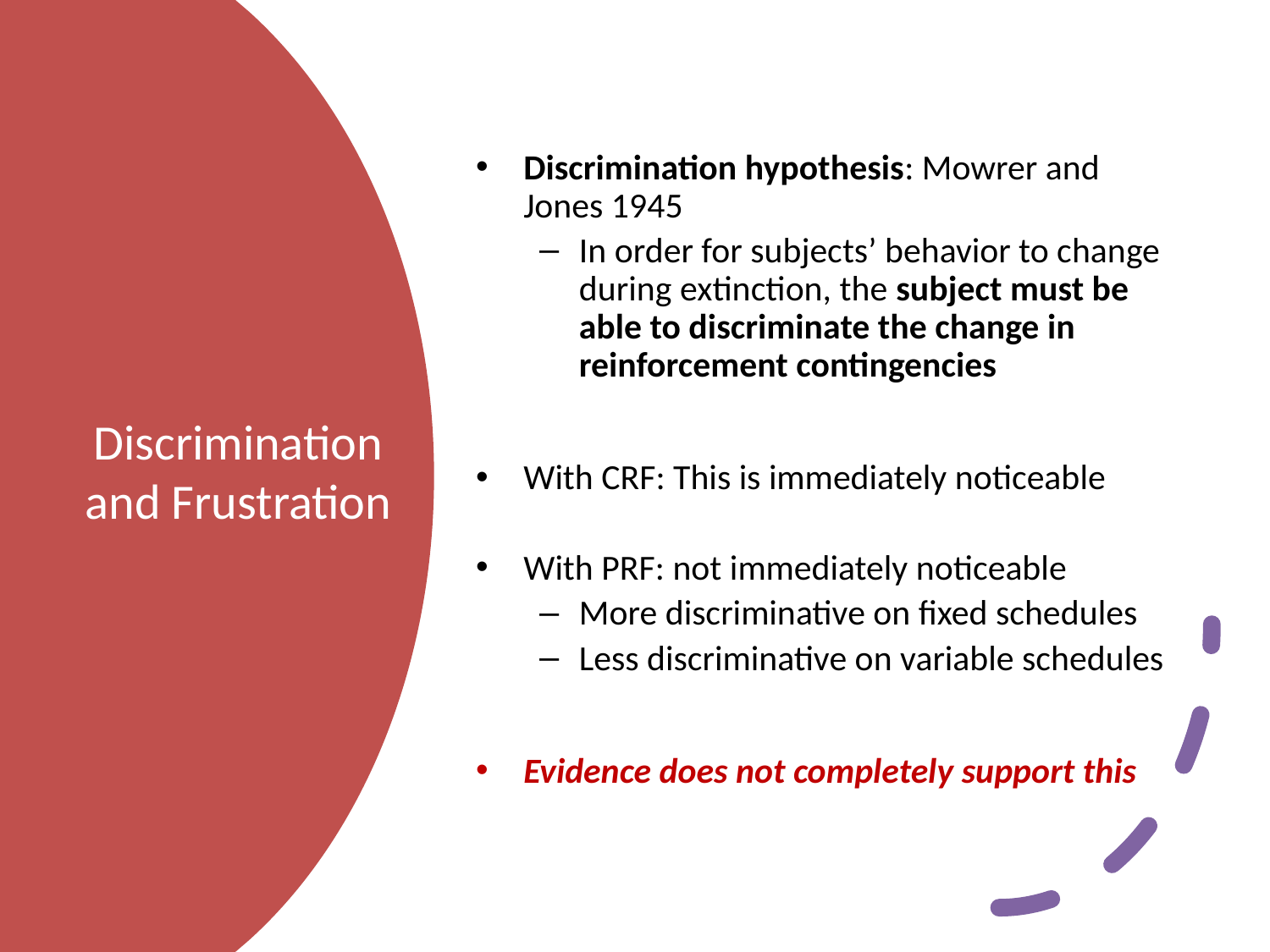

Discrimination hypothesis: Mowrer and Jones 1945
In order for subjects’ behavior to change during extinction, the subject must be able to discriminate the change in reinforcement contingencies

With CRF: This is immediately noticeable

With PRF: not immediately noticeable
More discriminative on fixed schedules
Less discriminative on variable schedules

Evidence does not completely support this
# Discrimination and Frustration